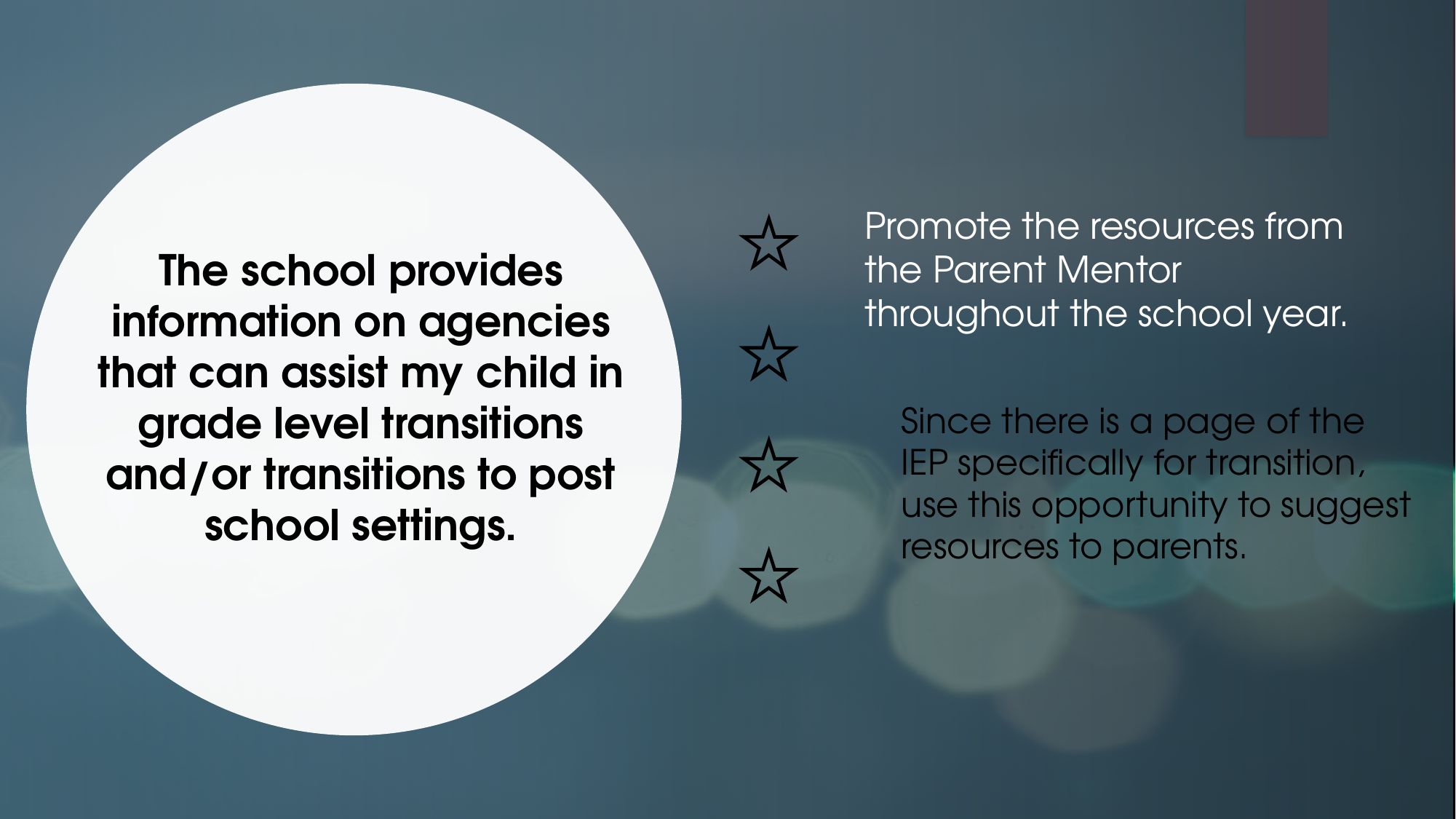

Promote the resources from the Parent Mentor throughout the school year.

# The school provides information on agencies that can assist my child in grade level transitions and/or transitions to post school settings.
Since there is a page of the IEP specifically for transition, use this opportunity to suggest resources to parents.